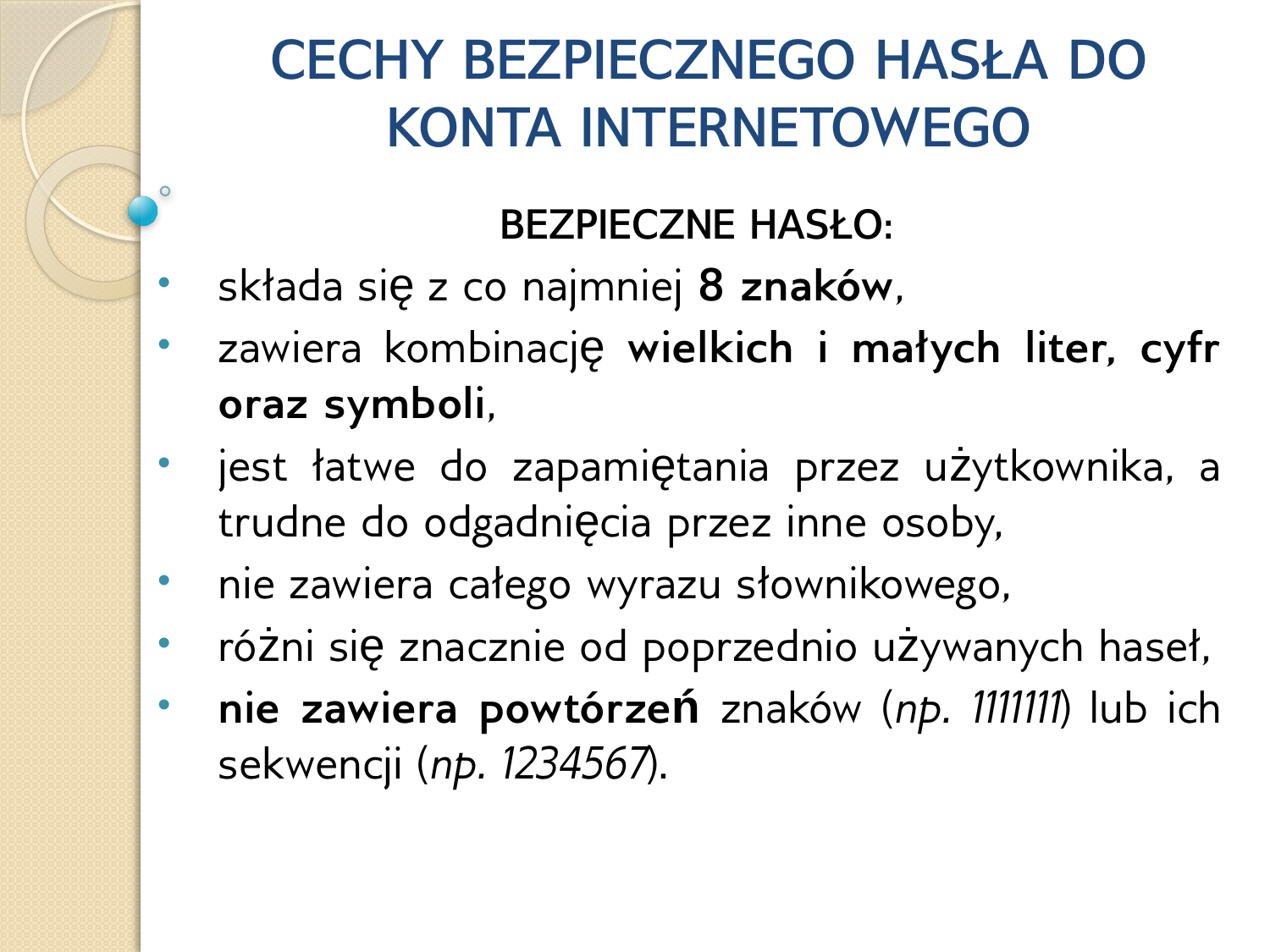

BEZPIECZNE HASŁO:
składa się z co najmniej 8 znaków,
zawiera kombinację wielkich i małych liter, cyfr oraz symboli,
jest łatwe do zapamiętania przez użytkownika, a trudne do odgadnięcia przez inne osoby,
nie zawiera całego wyrazu słownikowego,
różni się znacznie od poprzednio używanych haseł,
nie zawiera powtórzeń znaków (np. 1111111) lub ich sekwencji (np. 1234567).

# CECHY BEZPIECZNEGO HASŁA DO KONTA INTERNETOWEGO